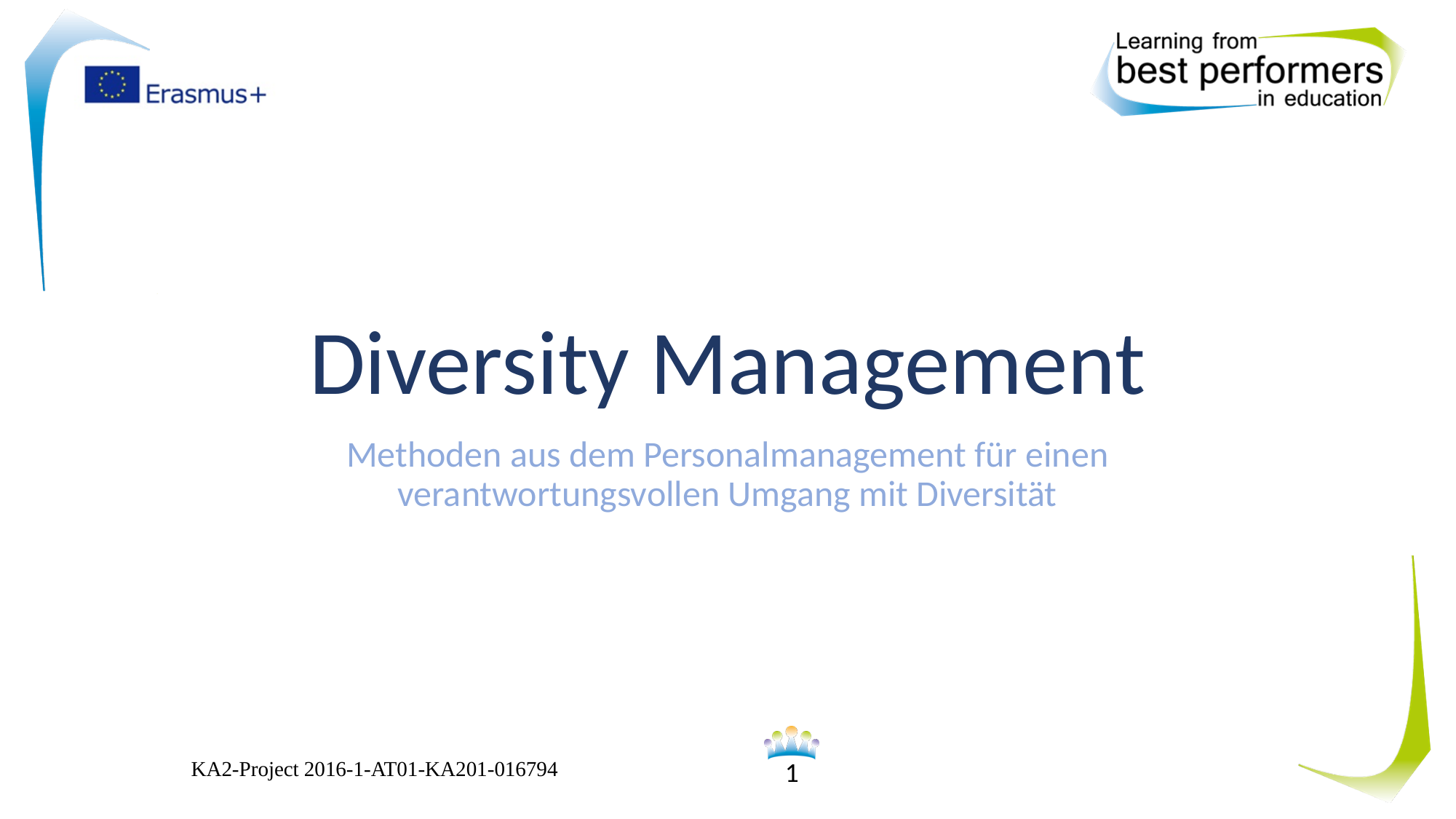

# Diversity Management
Methoden aus dem Personalmanagement für einen verantwortungsvollen Umgang mit Diversität
KA2-Project 2016-1-AT01-KA201-016794
1